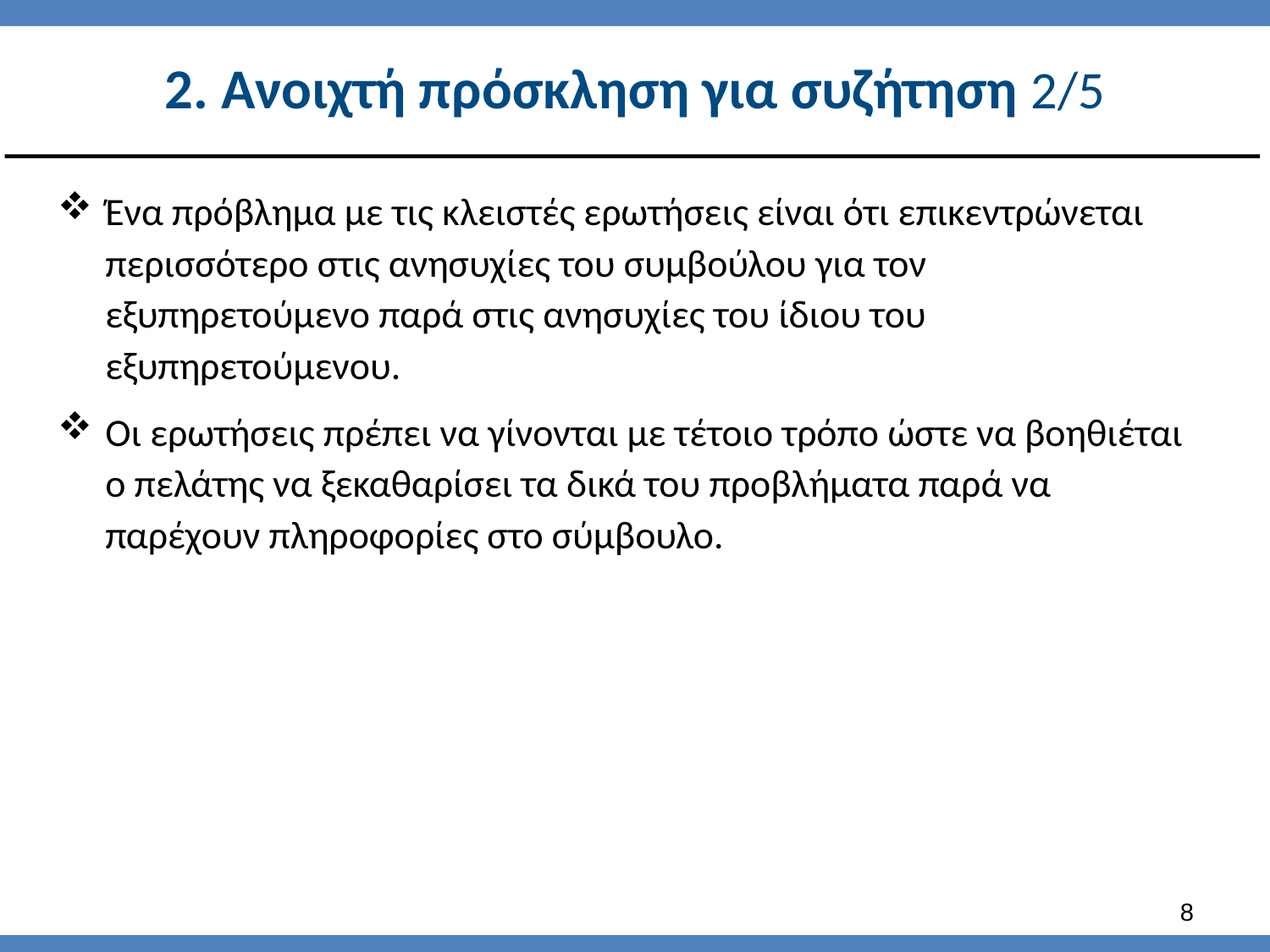

# 2. Ανοιχτή πρόσκληση για συζήτηση 2/5
Ένα πρόβλημα με τις κλειστές ερωτήσεις είναι ότι επικεντρώνεται περισσότερο στις ανησυχίες του συμβούλου για τον εξυπηρετούμενο παρά στις ανησυχίες του ίδιου του εξυπηρετούμενου.
Οι ερωτήσεις πρέπει να γίνονται με τέτοιο τρόπο ώστε να βοηθιέται ο πελάτης να ξεκαθαρίσει τα δικά του προβλήματα παρά να παρέχουν πληροφορίες στο σύμβουλο.

8